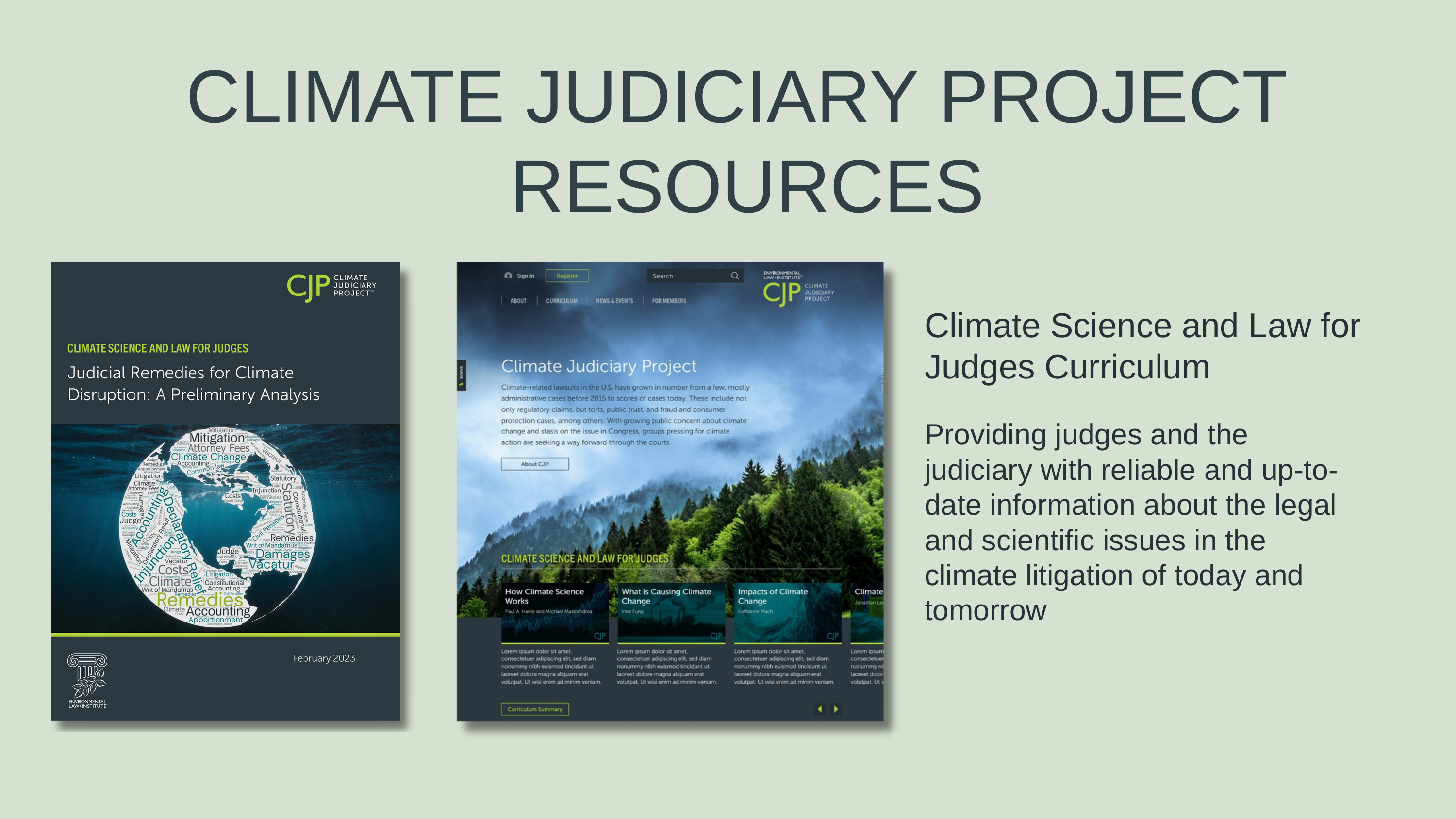

CLIMATE JUDICIARY PROJECT
RESOURCES

Climate Science and Law for Judges Curriculum
Providing judges and the judiciary with reliable and up-to-date information about the legal and scientific issues in the climate litigation of today and tomorrow